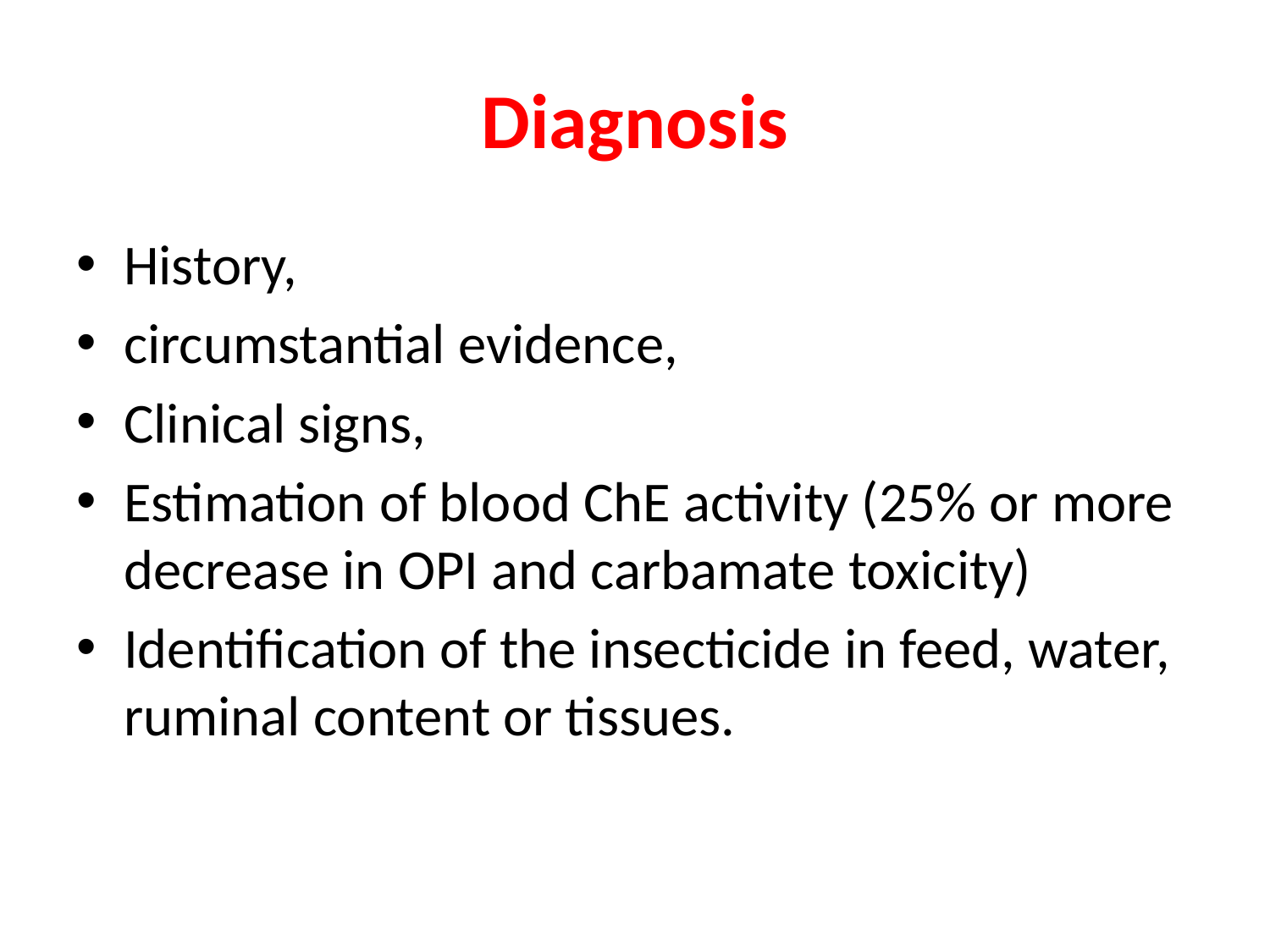

# Diagnosis
History,
circumstantial evidence,
Clinical signs,
Estimation of blood ChE activity (25% or more decrease in OPI and carbamate toxicity)
Identification of the insecticide in feed, water, ruminal content or tissues.